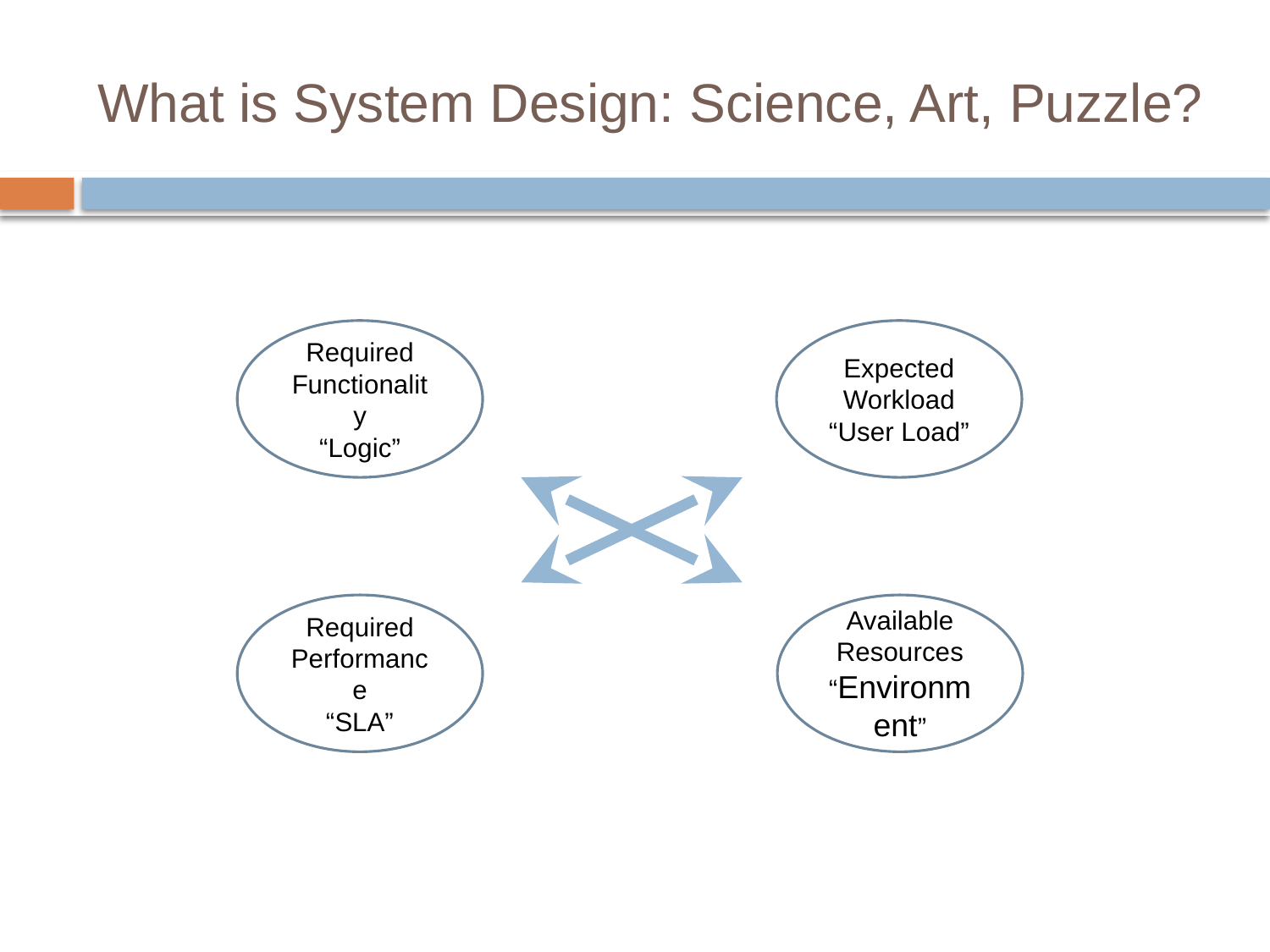

# What is System Design: Science, Art, Puzzle?
Required Functionality
“Logic”
Expected Workload
“User Load”
Required
Performance
“SLA”
Available
Resources
“Environment”